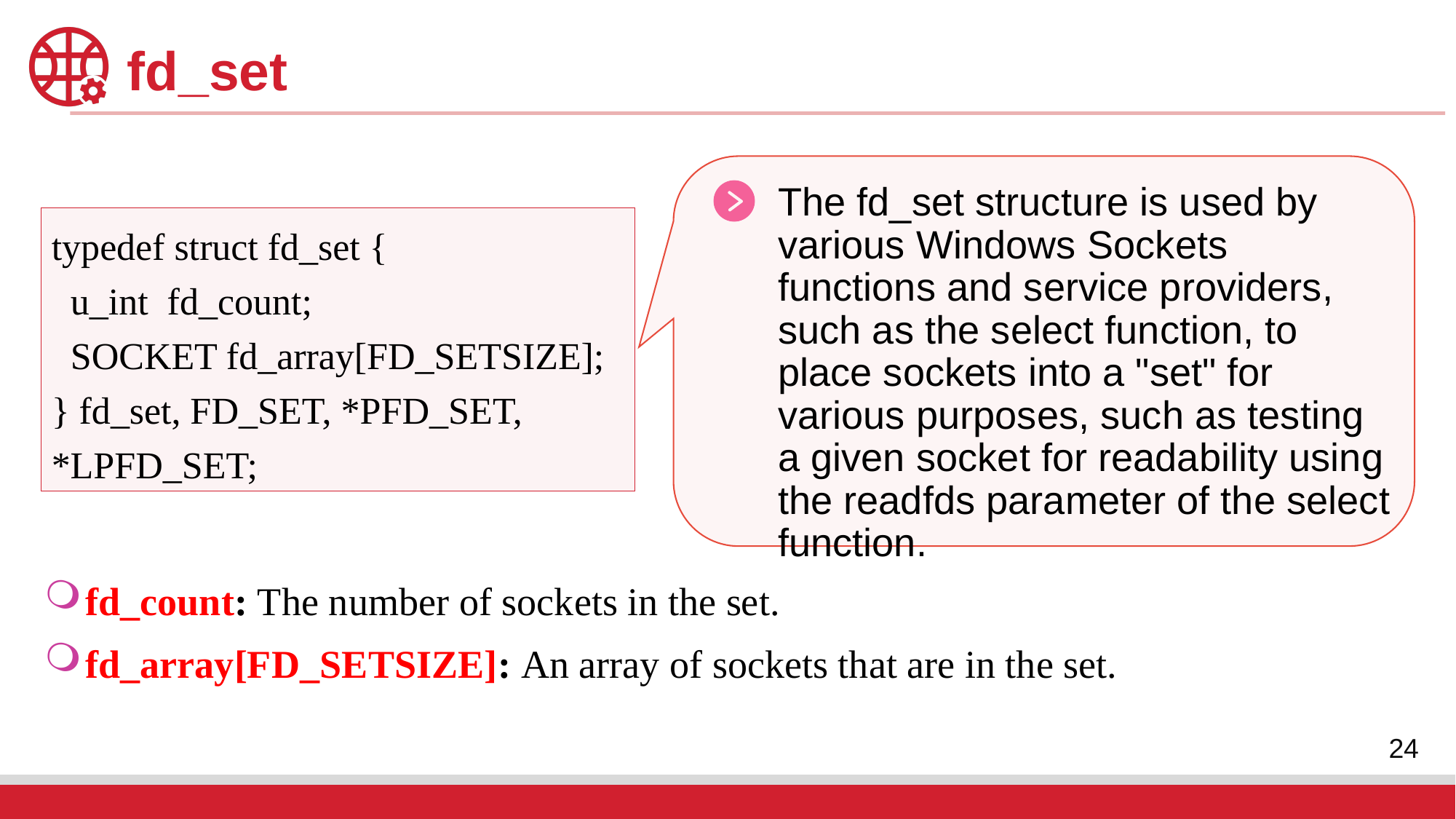

fd_set

The fd_set structure is used by various Windows Sockets functions and service providers, such as the select function, to place sockets into a "set" for various purposes, such as testing a given socket for readability using the readfds parameter of the select function.

typedef struct fd_set {
  u_int  fd_count;
  SOCKET fd_array[FD_SETSIZE];
} fd_set, FD_SET, *PFD_SET, *LPFD_SET;
fd_count: The number of sockets in the set.
fd_array[FD_SETSIZE]: An array of sockets that are in the set.